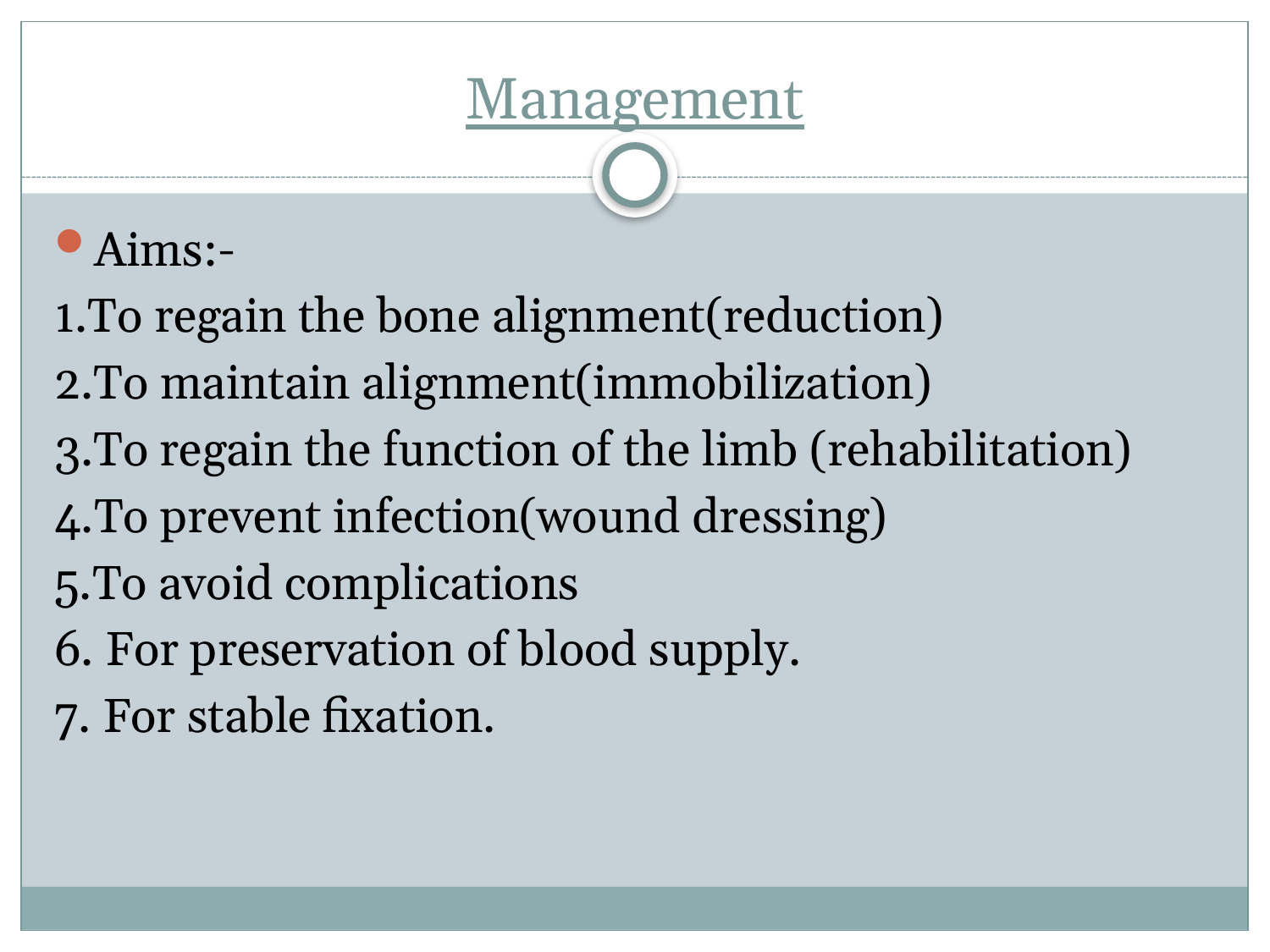

# Management
Aims:-
1.To regain the bone alignment(reduction)
2.To maintain alignment(immobilization)
3.To regain the function of the limb (rehabilitation)
4.To prevent infection(wound dressing)
5.To avoid complications
6. For preservation of blood supply.
7. For stable fixation.